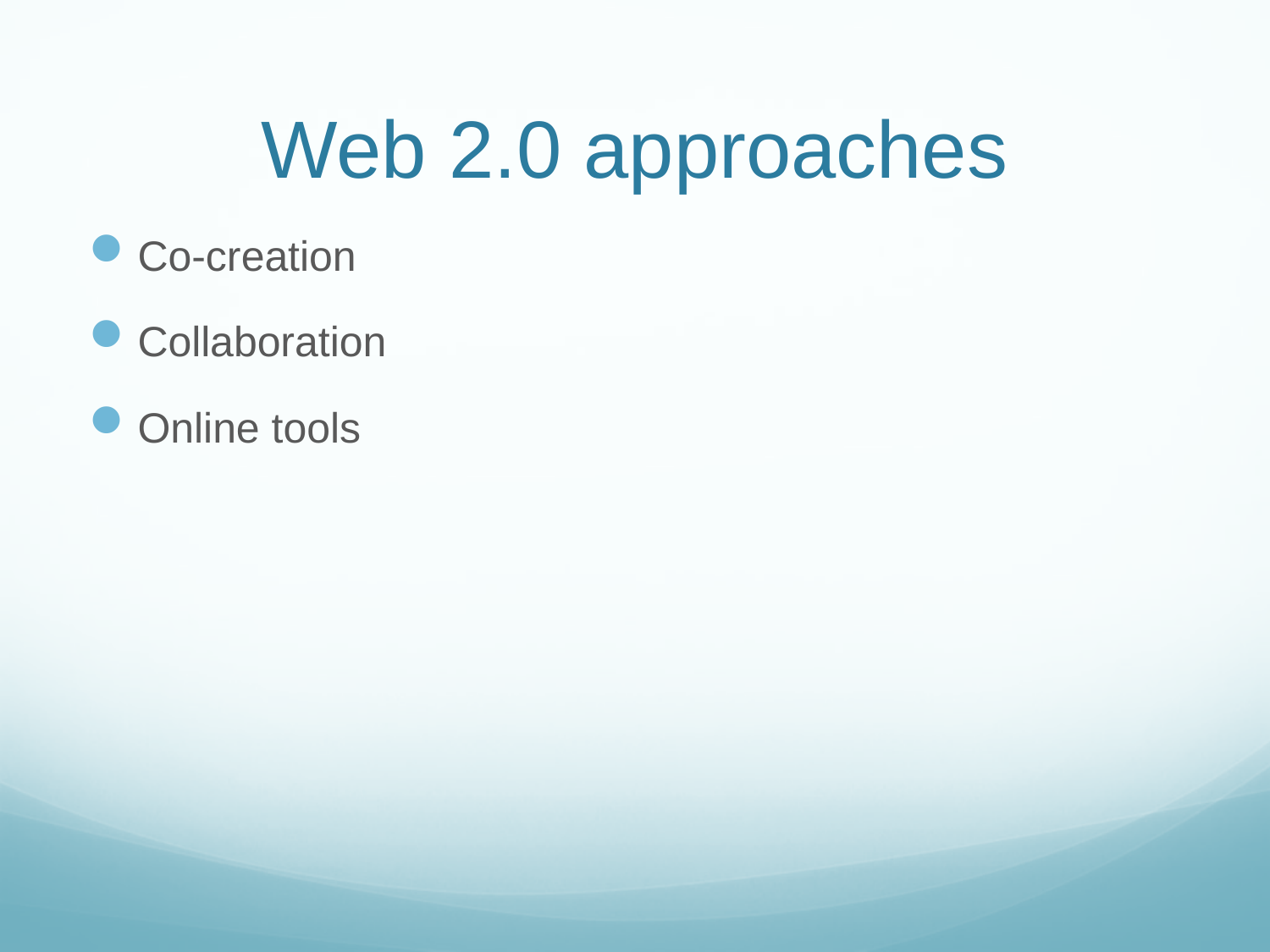

# Web 2.0 approaches
Co-creation
Collaboration
Online tools